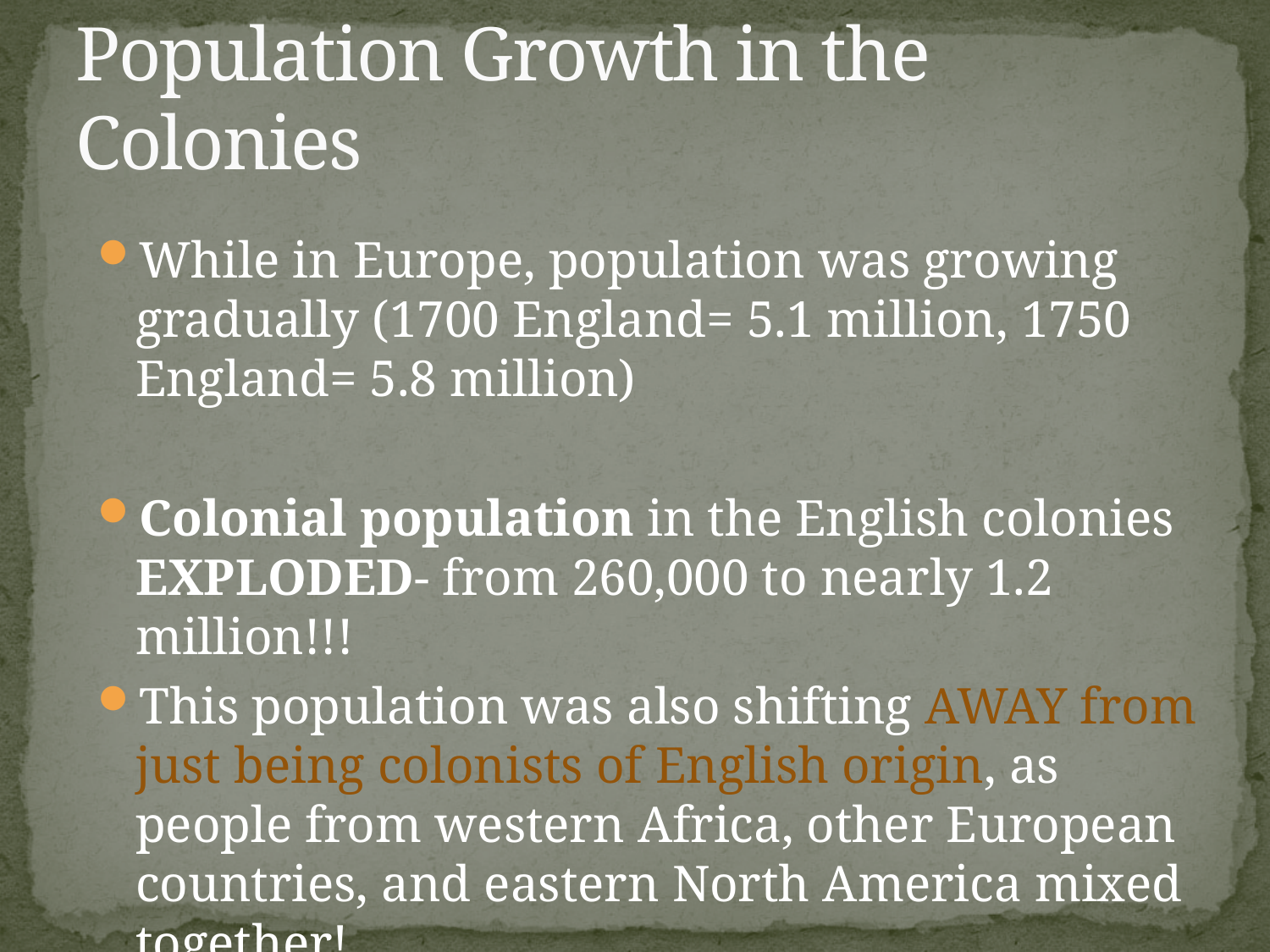

# Population Growth in the Colonies
While in Europe, population was growing gradually (1700 England= 5.1 million, 1750 England= 5.8 million)

Colonial population in the English colonies EXPLODED- from 260,000 to nearly 1.2 million!!!
This population was also shifting AWAY from just being colonists of English origin, as people from western Africa, other European countries, and eastern North America mixed together!